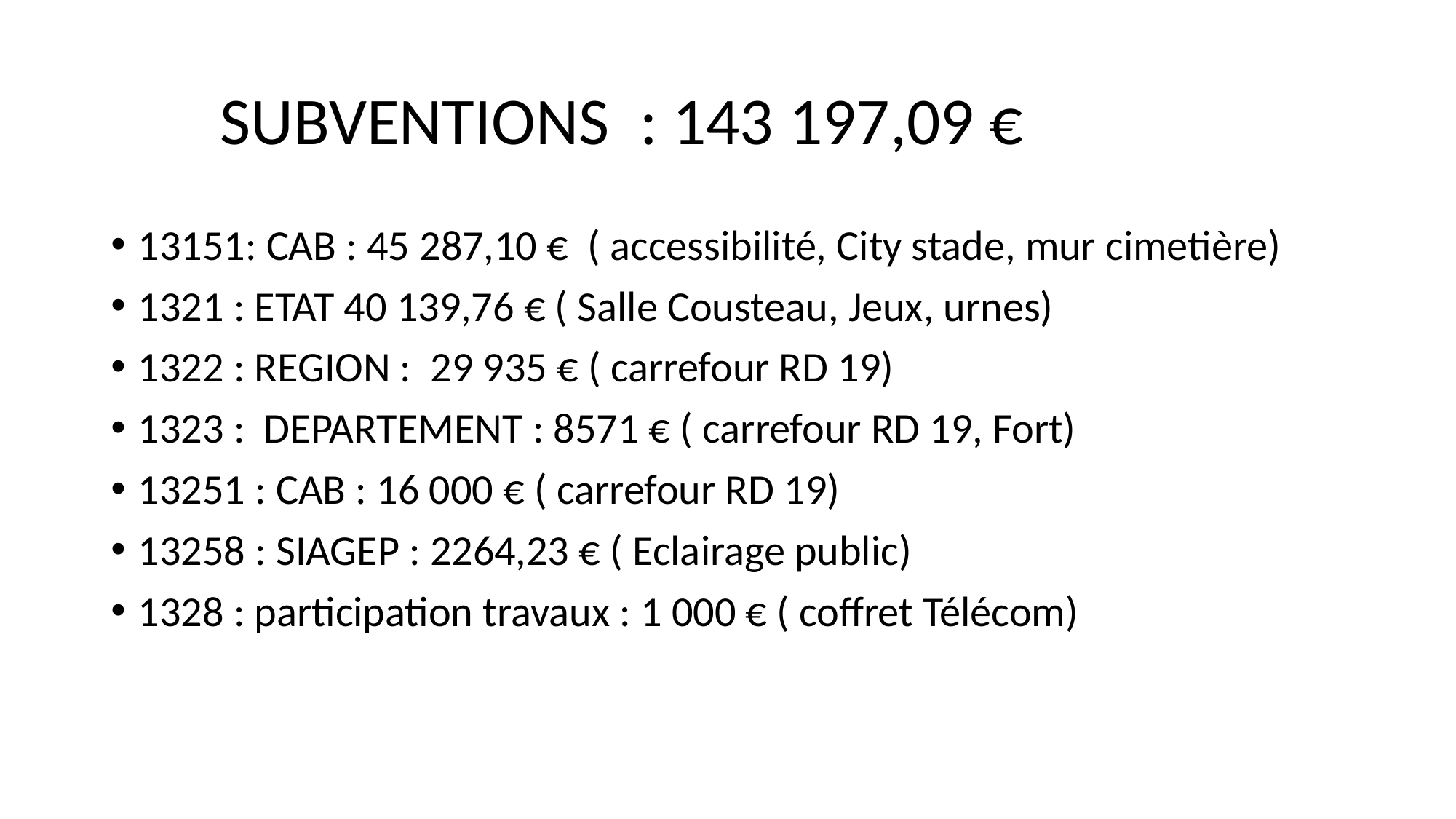

# SUBVENTIONS  : 143 197,09 €
13151: CAB : 45 287,10 €  ( accessibilité, City stade, mur cimetière)
1321 : ETAT 40 139,76 € ( Salle Cousteau, Jeux, urnes)
1322 : REGION :  29 935 € ( carrefour RD 19)
1323 :  DEPARTEMENT : 8571 € ( carrefour RD 19, Fort)
13251 : CAB : 16 000 € ( carrefour RD 19)
13258 : SIAGEP : 2264,23 € ( Eclairage public)
1328 : participation travaux : 1 000 € ( coffret Télécom)